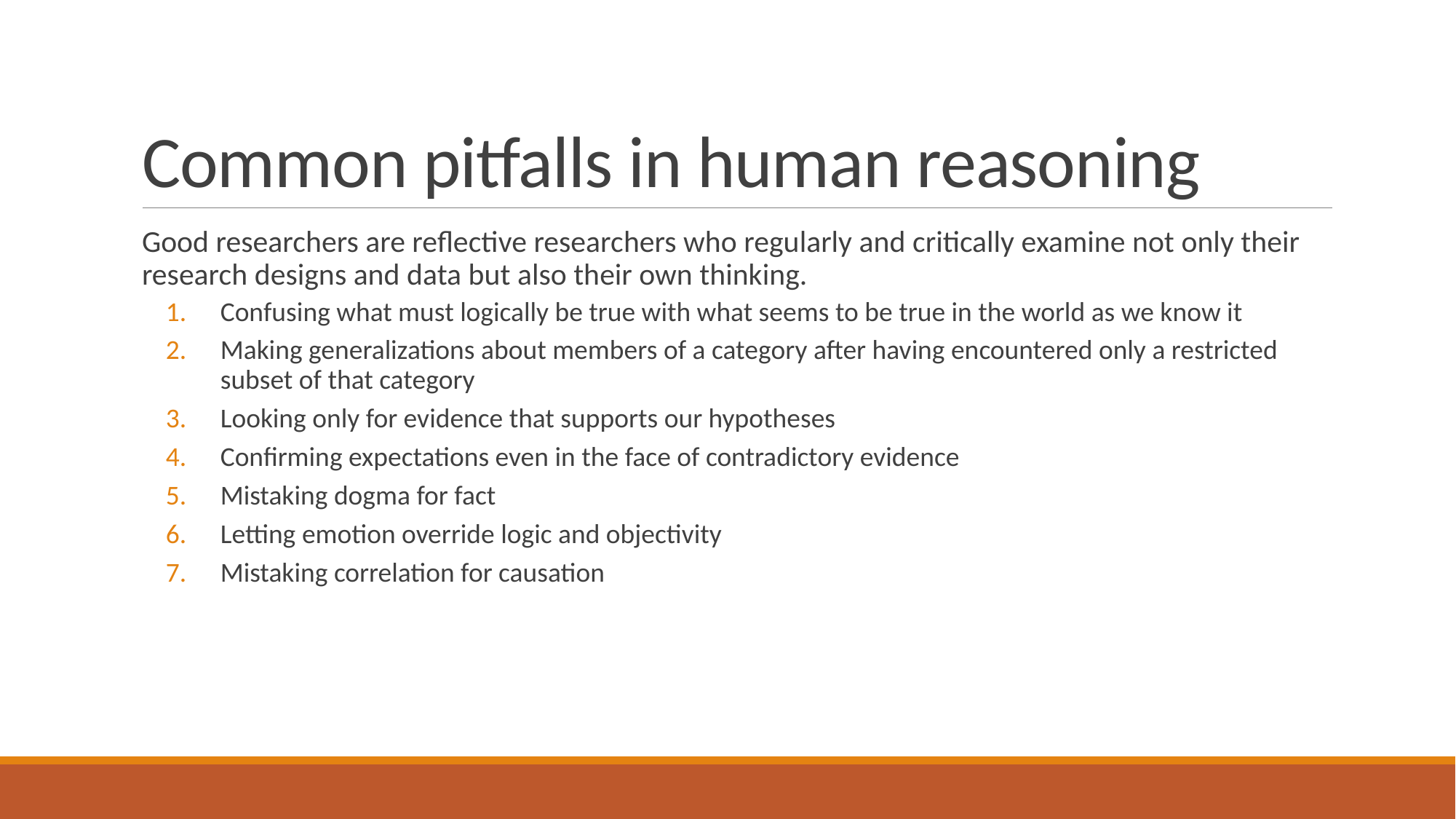

# Common pitfalls in human reasoning
Good researchers are reflective researchers who regularly and critically examine not only their research designs and data but also their own thinking.
Confusing what must logically be true with what seems to be true in the world as we know it
Making generalizations about members of a category after having encountered only a restricted subset of that category
Looking only for evidence that supports our hypotheses
Confirming expectations even in the face of contradictory evidence
Mistaking dogma for fact
Letting emotion override logic and objectivity
Mistaking correlation for causation